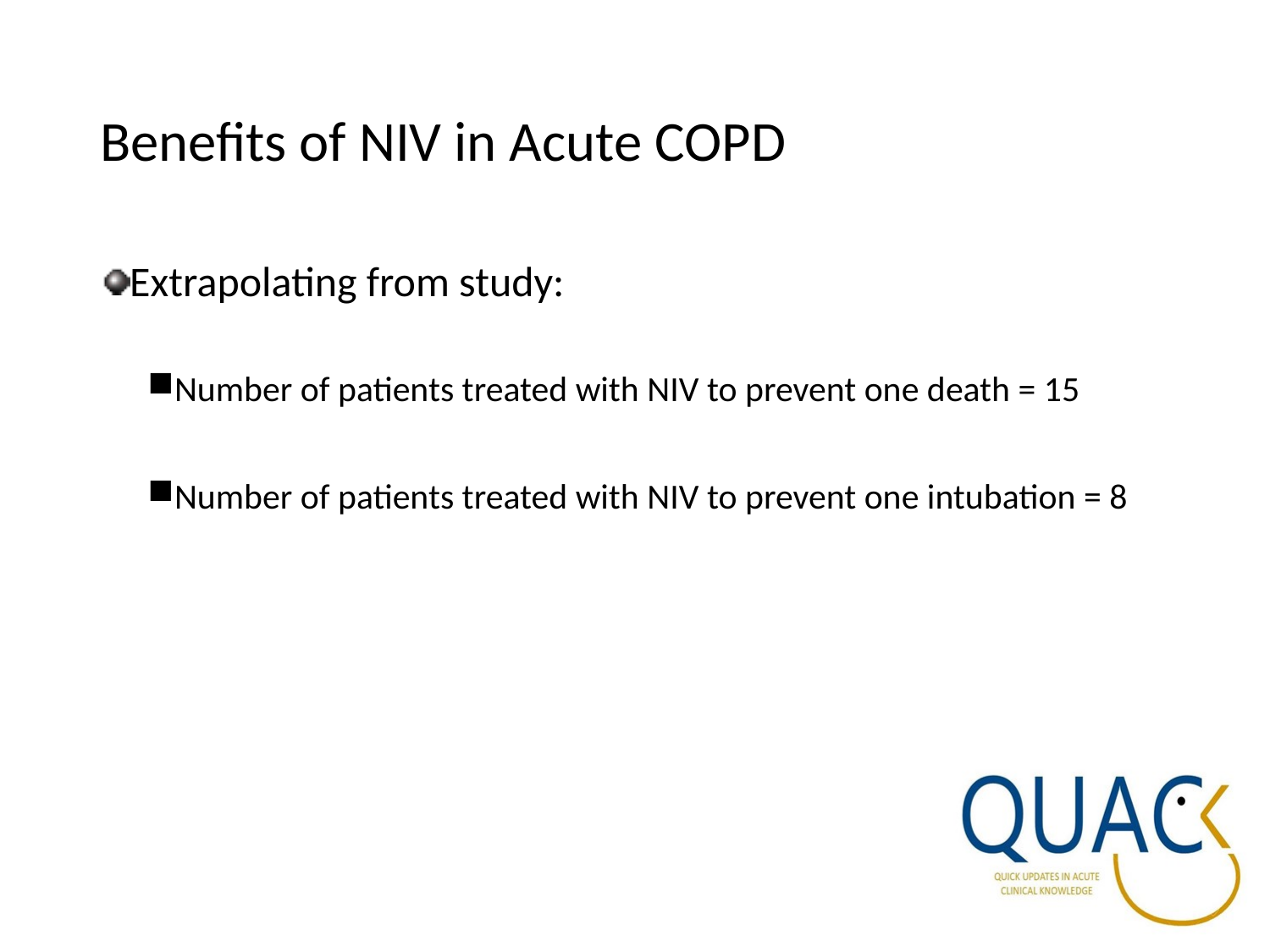

# Benefits of NIV in Acute COPD
Extrapolating from study:

Number of patients treated with NIV to prevent one death = 15

Number of patients treated with NIV to prevent one intubation = 8